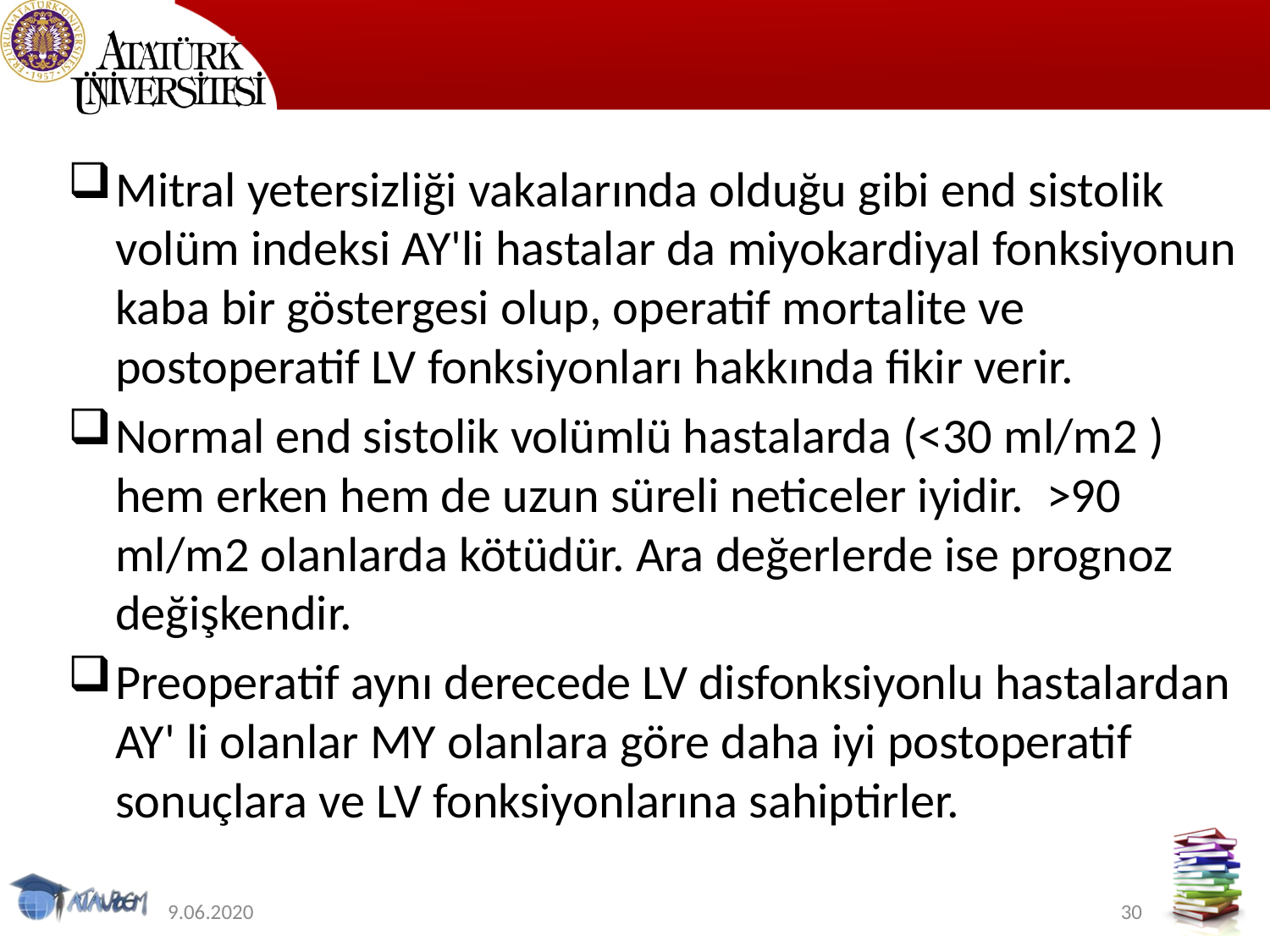

#
Mitral yetersizliği vakalarında olduğu gibi end sistolik volüm indeksi AY'li hastalar da miyokardiyal fonksiyonun kaba bir göstergesi olup, operatif mortalite ve postoperatif LV fonksiyonları hakkında fikir verir.
Normal end sistolik volümlü hastalarda (<30 ml/m2 )  hem erken hem de uzun süreli neticeler iyidir.  >90 ml/m2 olanlarda kötüdür. Ara değerlerde ise prognoz değişkendir.
Preoperatif aynı derecede LV disfonksiyonlu hastalardan AY' li olanlar MY olanlara göre daha iyi postoperatif sonuçlara ve LV fonksiyonlarına sahiptirler.

9.06.2020

30